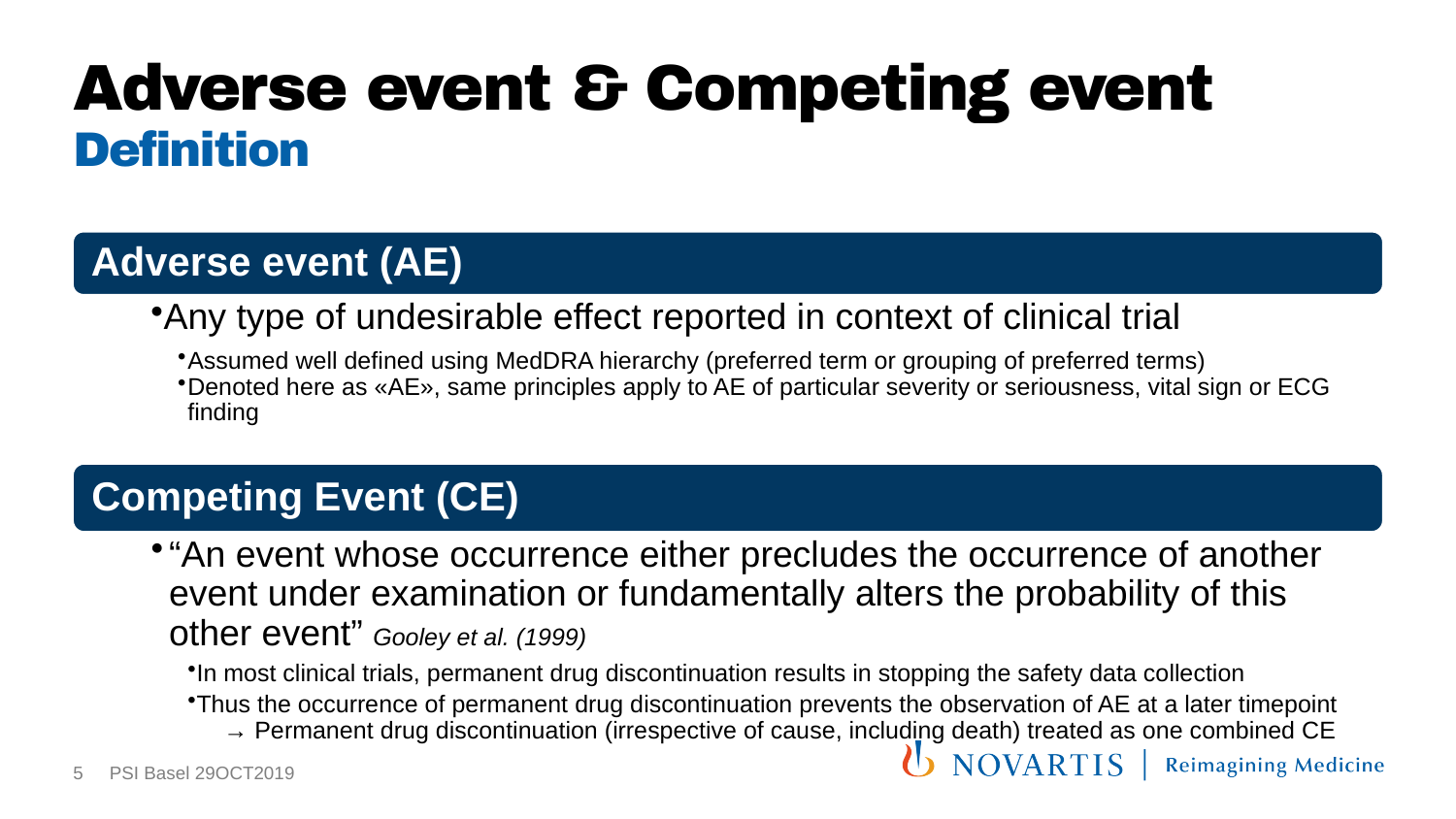

# Adverse event & Competing event Definition
Adverse event (AE)
Any type of undesirable effect reported in context of clinical trial
Assumed well defined using MedDRA hierarchy (preferred term or grouping of preferred terms)
Denoted here as «AE», same principles apply to AE of particular severity or seriousness, vital sign or ECG finding

Competing Event (CE)
“An event whose occurrence either precludes the occurrence of another event under examination or fundamentally alters the probability of this other event” Gooley et al. (1999)
In most clinical trials, permanent drug discontinuation results in stopping the safety data collection
Thus the occurrence of permanent drug discontinuation prevents the observation of AE at a later timepoint        → Permanent drug discontinuation (irrespective of cause, including death) treated as one combined CE
5
PSI Basel 29OCT2019